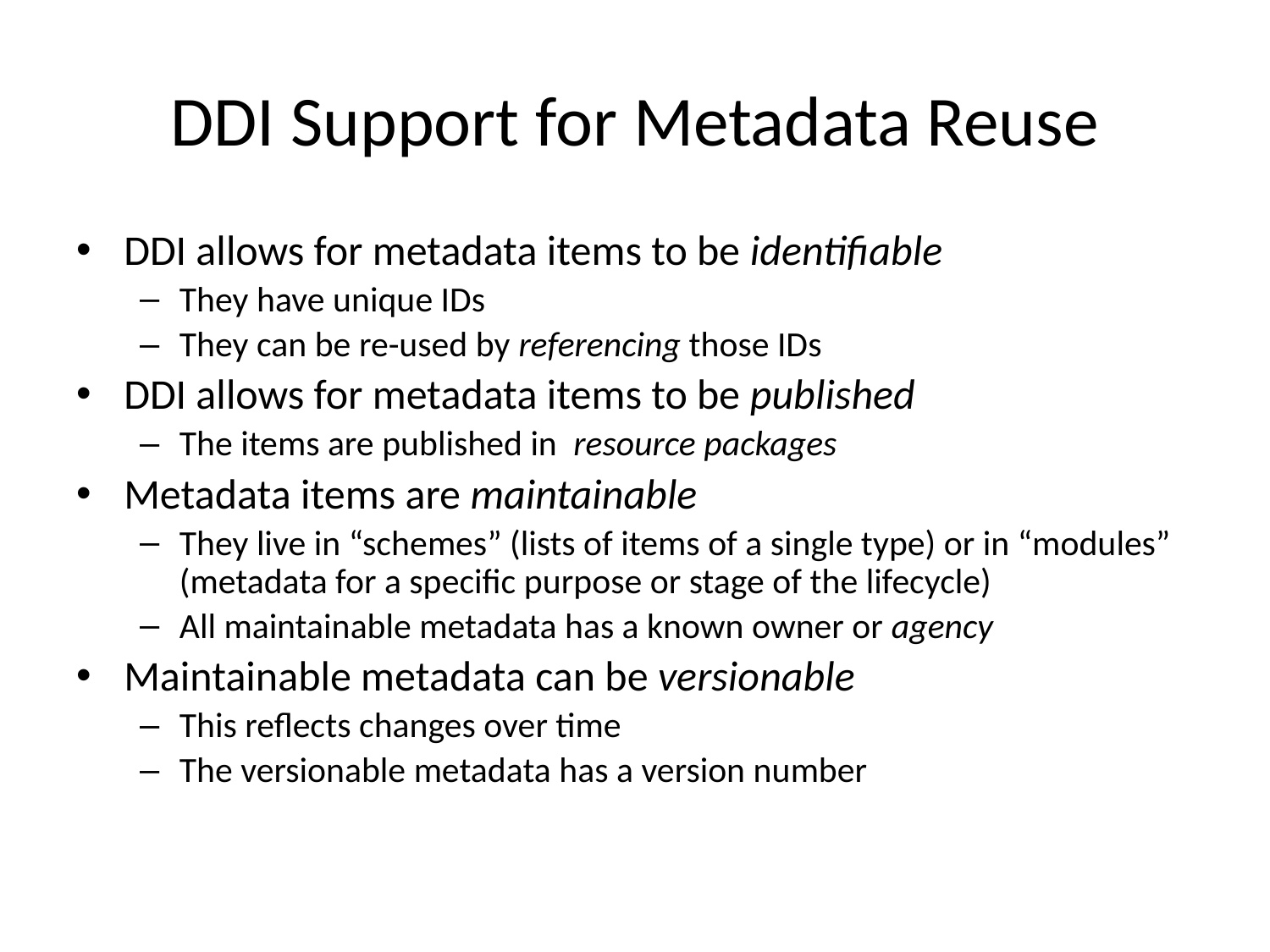

# DDI Support for Metadata Reuse
DDI allows for metadata items to be identifiable
They have unique IDs
They can be re-used by referencing those IDs
DDI allows for metadata items to be published
The items are published in  resource packages
Metadata items are maintainable
They live in “schemes” (lists of items of a single type) or in “modules” (metadata for a specific purpose or stage of the lifecycle)
All maintainable metadata has a known owner or agency
Maintainable metadata can be versionable
This reflects changes over time
The versionable metadata has a version number